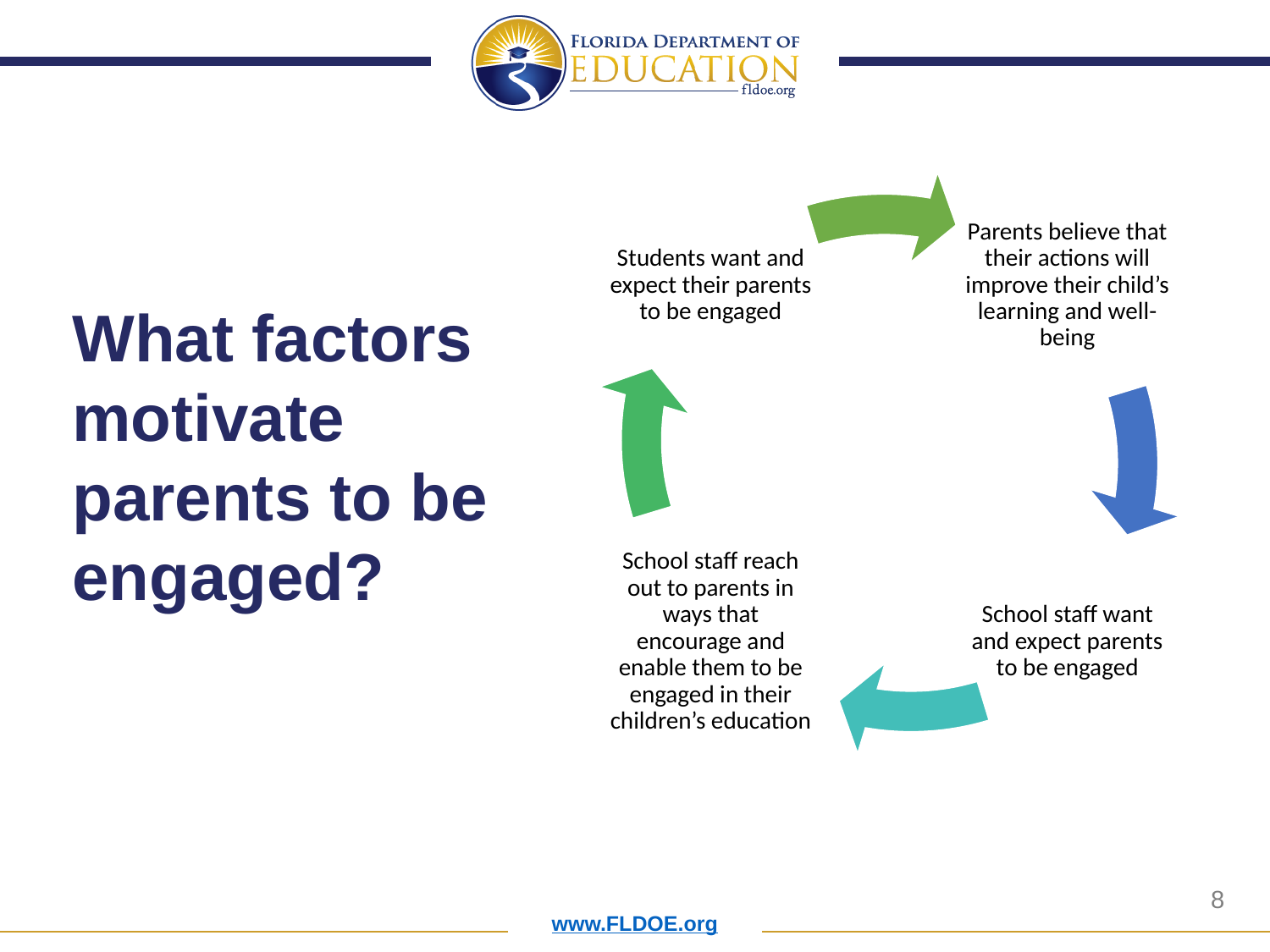

Parents believe that their actions will improve their child’s learning and well-being
School staff want and expect parents to be engaged
School staff reach out to parents in ways that encourage and enable them to be engaged in their children’s education
Students want and expect their parents to be engaged
# What factors motivate parents to be engaged?